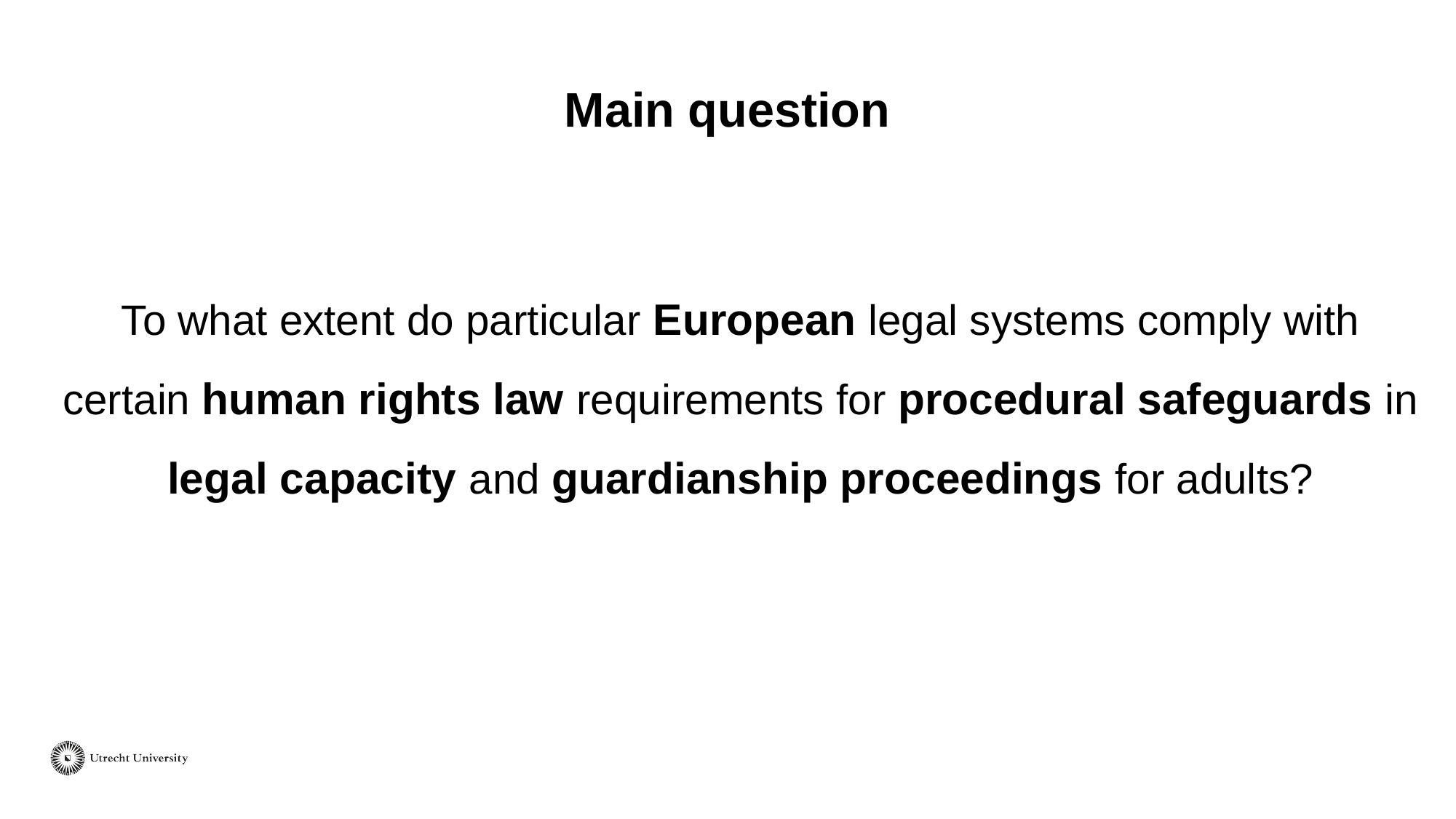

Main question
To what extent do particular European legal systems comply with certain human rights law requirements for procedural safeguards in legal capacity and guardianship proceedings for adults?